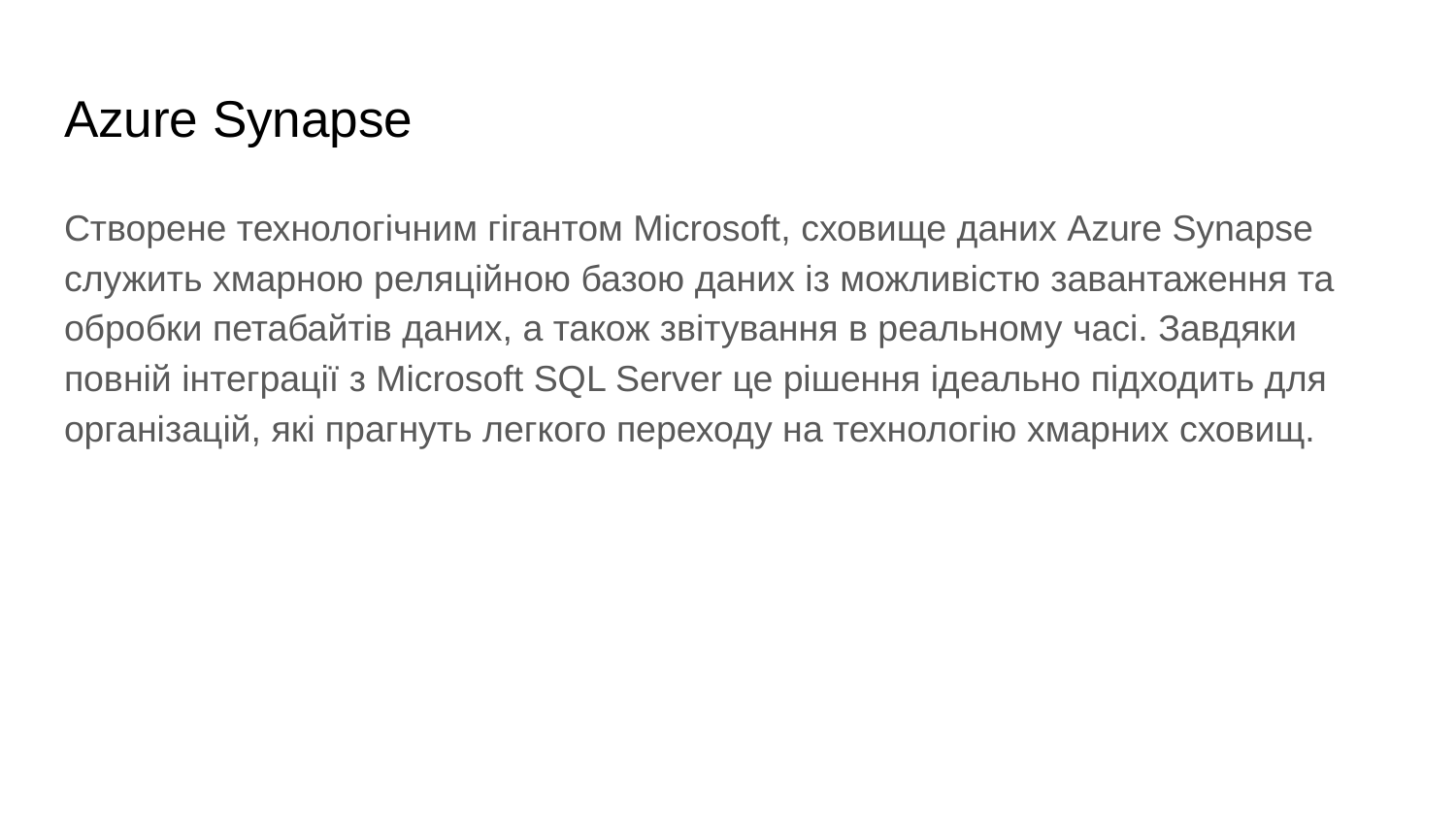

# Azure Synapse
Створене технологічним гігантом Microsoft, сховище даних Azure Synapse служить хмарною реляційною базою даних із можливістю завантаження та обробки петабайтів даних, а також звітування в реальному часі. Завдяки повній інтеграції з Microsoft SQL Server це рішення ідеально підходить для організацій, які прагнуть легкого переходу на технологію хмарних сховищ.